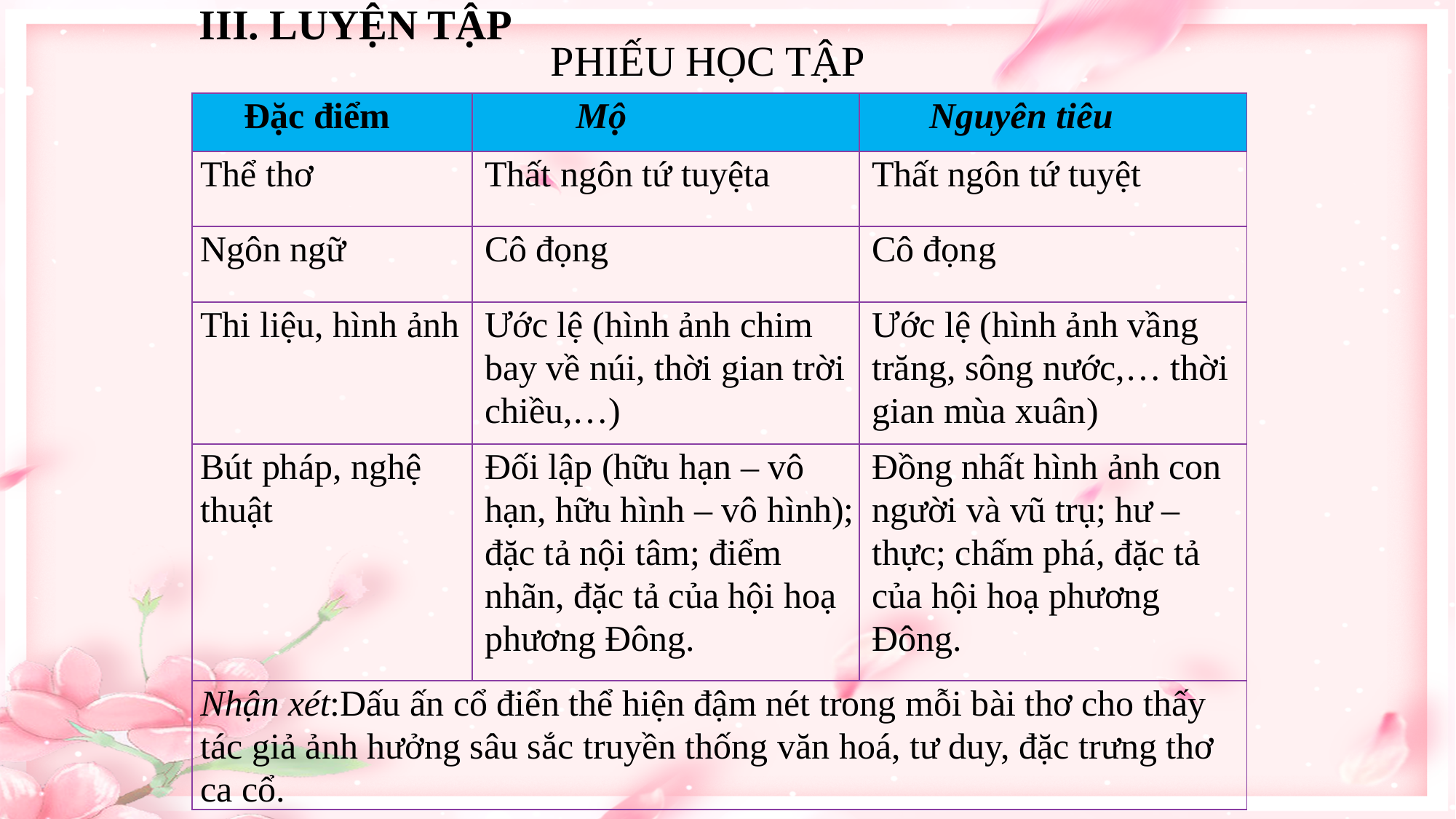

III. LUYỆN TẬP
PHIẾU HỌC TẬP
| Đặc điểm | Mộ | Nguyên tiêu |
| --- | --- | --- |
| Thể thơ | Thất ngôn tứ tuyệta | Thất ngôn tứ tuyệt |
| Ngôn ngữ | Cô đọng | Cô đọng |
| Thi liệu, hình ảnh | Ước lệ (hình ảnh chim bay về núi, thời gian trời chiều,…) | Ước lệ (hình ảnh vầng trăng, sông nước,… thời gian mùa xuân) |
| Bút pháp, nghệ thuật | Đối lập (hữu hạn – vô hạn, hữu hình – vô hình); đặc tả nội tâm; điểm nhãn, đặc tả của hội hoạ phương Đông. | Đồng nhất hình ảnh con người và vũ trụ; hư – thực; chấm phá, đặc tả của hội hoạ phương Đông. |
| Nhận xét:Dấu ấn cổ điển thể hiện đậm nét trong mỗi bài thơ cho thấy tác giả ảnh hưởng sâu sắc truyền thống văn hoá, tư duy, đặc trưng thơ ca cổ. |  |  |